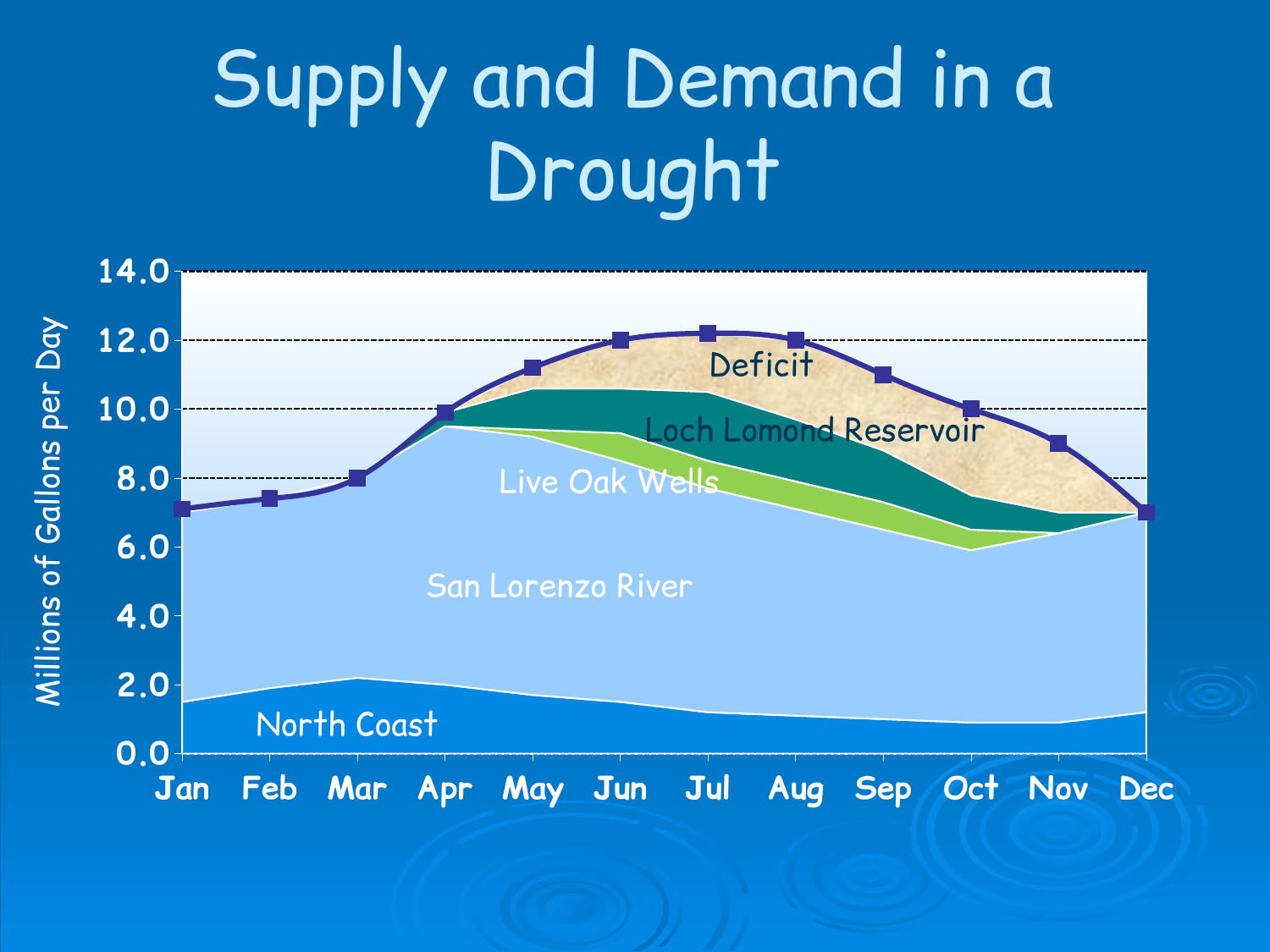

# Supply and Demand in a Drought

### Chart

| Category | North Coast | San Lorenzo River | Beltz | Loch Lomond | Deficit | Demand |
|---|---|---|---|---|---|---|
| Jan | 1.5 | 5.5 | 0.0 | 0.0 | 0.0 | 7.1 |
| Feb | 1.9 | 5.5 | 0.0 | 0.0 | 0.0 | 7.4 |
| Mar | 2.2 | 5.8 | 0.0 | 0.0 | 0.0 | 8.0 |
| Apr | 2.0 | 7.5 | 0.0 | 0.4 | 0.0 | 9.9 |
| May | 1.7 | 7.5 | 0.2 | 1.2 | 0.6 | 11.2 |
| Jun | 1.5 | 7.0 | 0.8 | 1.3 | 1.4 | 12.0 |
| Jul | 1.2 | 6.5 | 0.8 | 2.0 | 1.7 | 12.2 |
| Aug | 1.1 | 6.0 | 0.8 | 1.8 | 2.3 | 12.0 |
| Sep | 1.0 | 5.5 | 0.8 | 1.5 | 2.2 | 11.0 |
| Oct | 0.9 | 5.0 | 0.6 | 1.0 | 2.5 | 10.0 |
| Nov | 0.9 | 5.5 | 0.0 | 0.6 | 2.0 | 9.0 |
| Dec | 1.2 | 5.8 | 0.0 | 0.0 | 0.0 | 7.0 |
Millions of Gallons per Day
Deficit
Loch Lomond Reservoir
Live Oak Wells
San Lorenzo River
North Coast